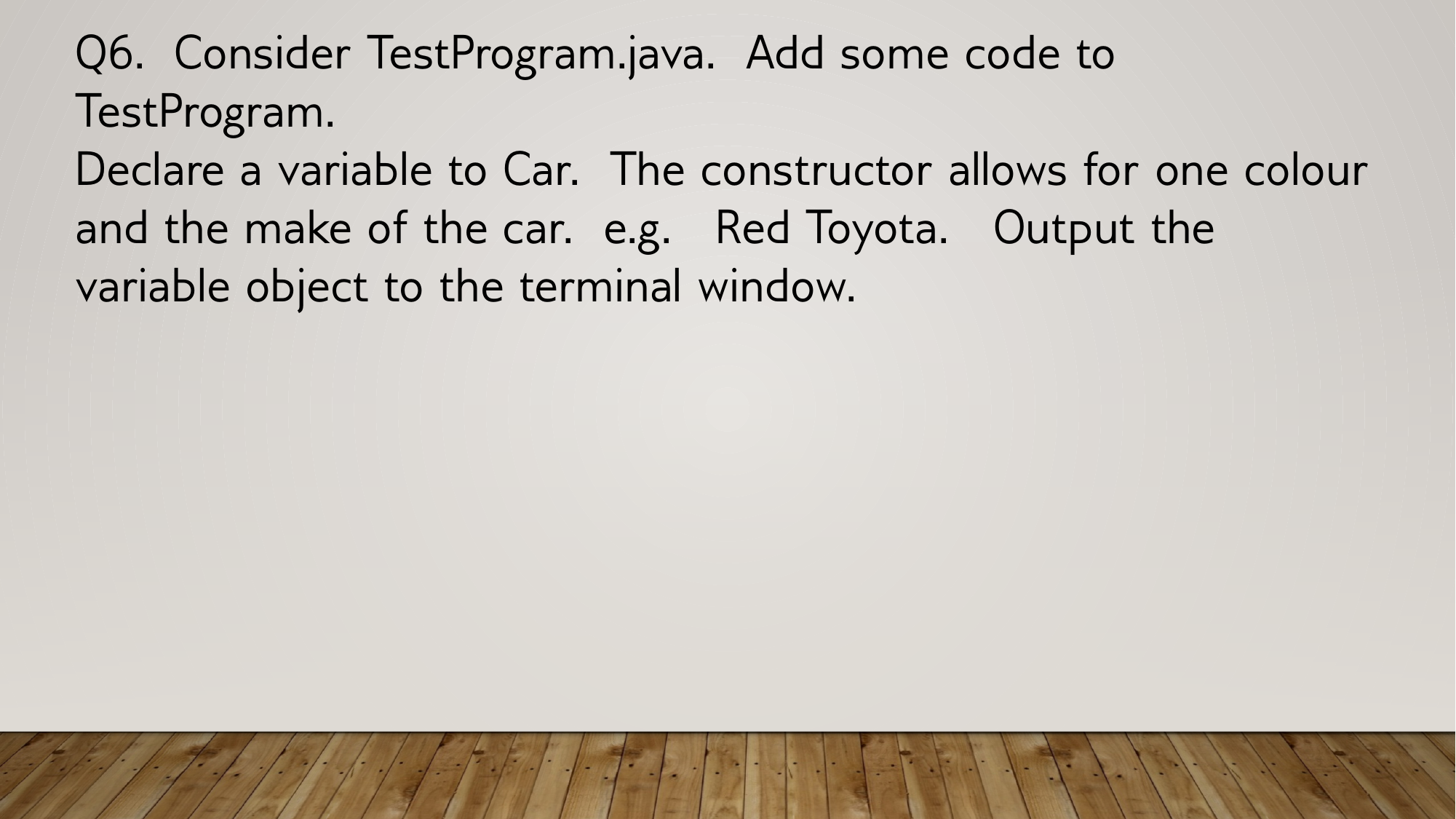

Q6.  Consider TestProgram.java.  Add some code to TestProgram.
Declare a variable to Car.  The constructor allows for one colour and the make of the car.  e.g.   Red Toyota.   Output the variable object to the terminal window.